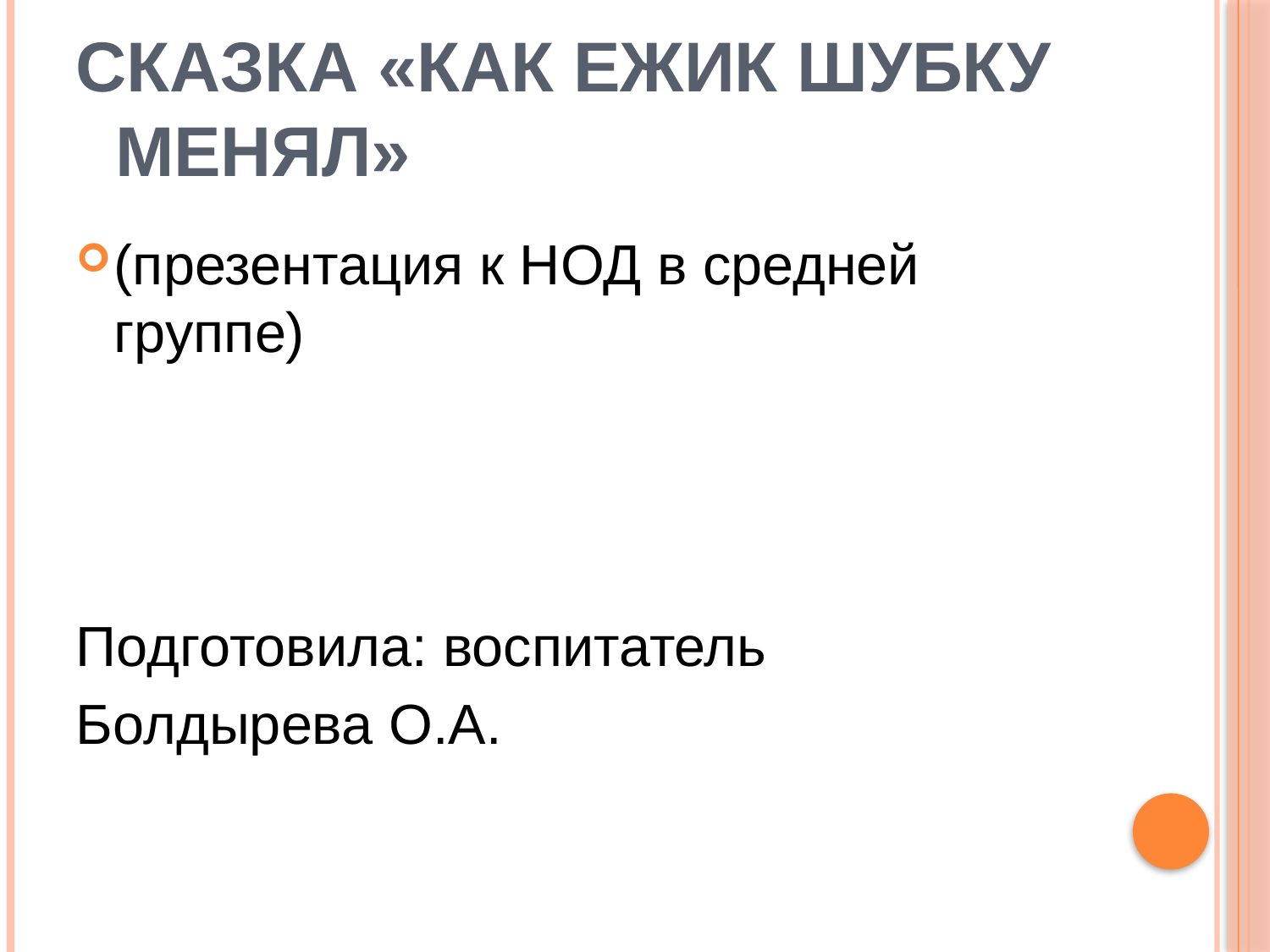

# Сказка «Как ежик шубку    менял»
(презентация к НОД в средней группе)

Подготовила: воспитатель
Болдырева О.А.